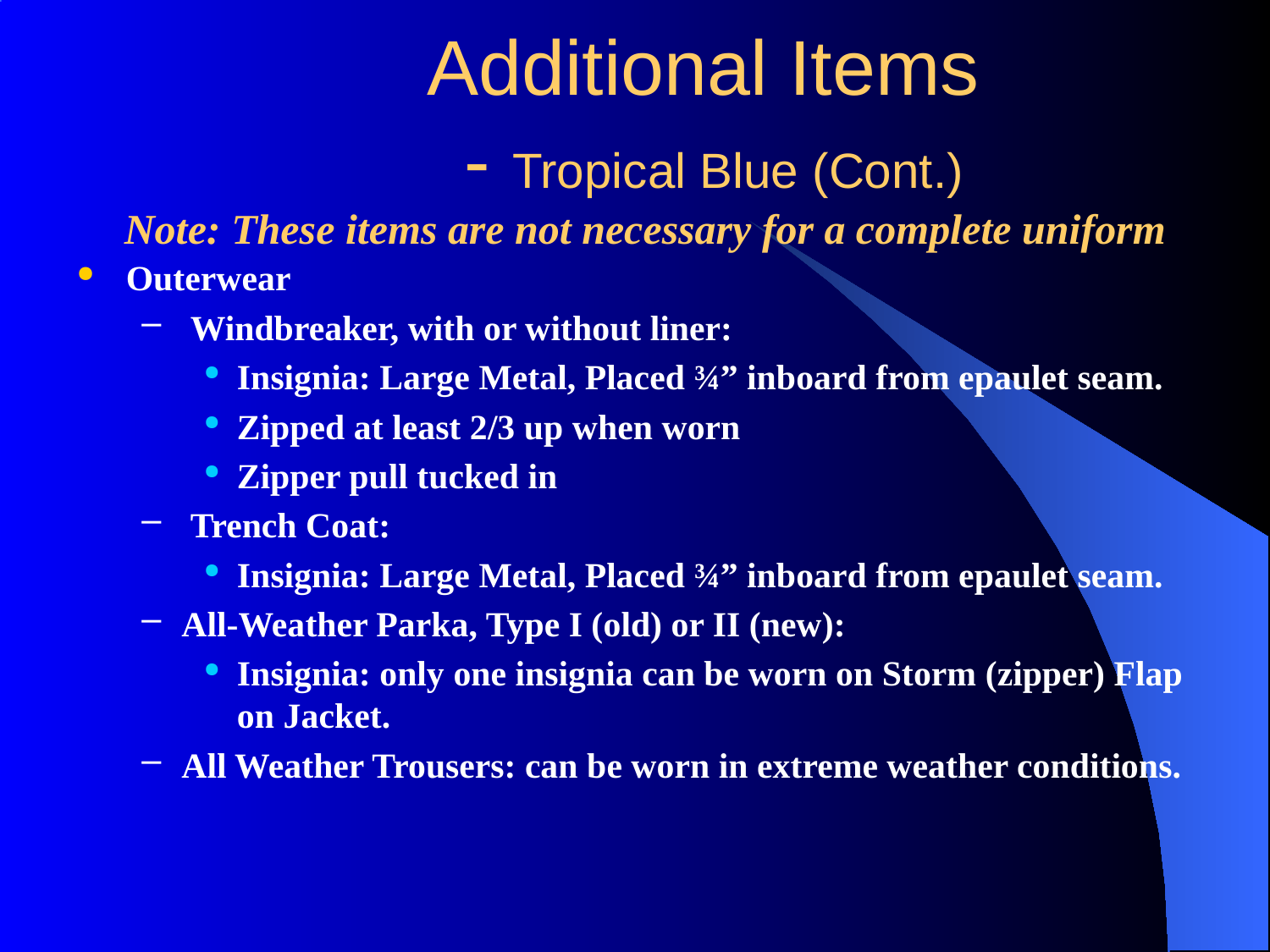

# Additional Items - Tropical Blue (Cont.)
Note: These items are not necessary for a complete uniform
Outerwear
 Windbreaker, with or without liner:
Insignia: Large Metal, Placed ¾” inboard from epaulet seam.
Zipped at least 2/3 up when worn
Zipper pull tucked in
 Trench Coat:
Insignia: Large Metal, Placed ¾” inboard from epaulet seam.
All-Weather Parka, Type I (old) or II (new):
Insignia: only one insignia can be worn on Storm (zipper) Flap on Jacket.
All Weather Trousers: can be worn in extreme weather conditions.